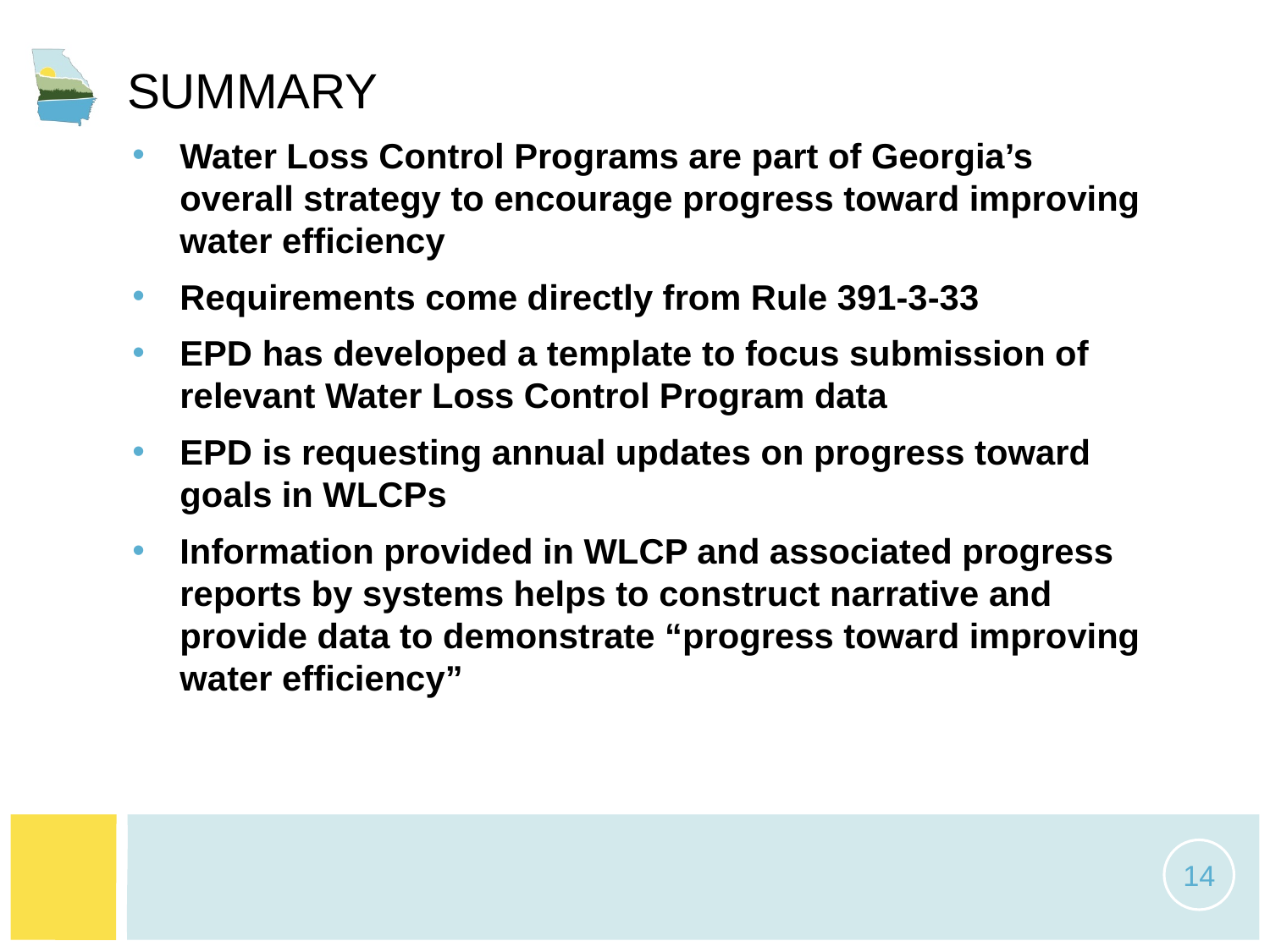

# Summary
Water Loss Control Programs are part of Georgia’s overall strategy to encourage progress toward improving water efficiency
Requirements come directly from Rule 391-3-33
EPD has developed a template to focus submission of relevant Water Loss Control Program data
EPD is requesting annual updates on progress toward goals in WLCPs
Information provided in WLCP and associated progress reports by systems helps to construct narrative and provide data to demonstrate “progress toward improving water efficiency”

14